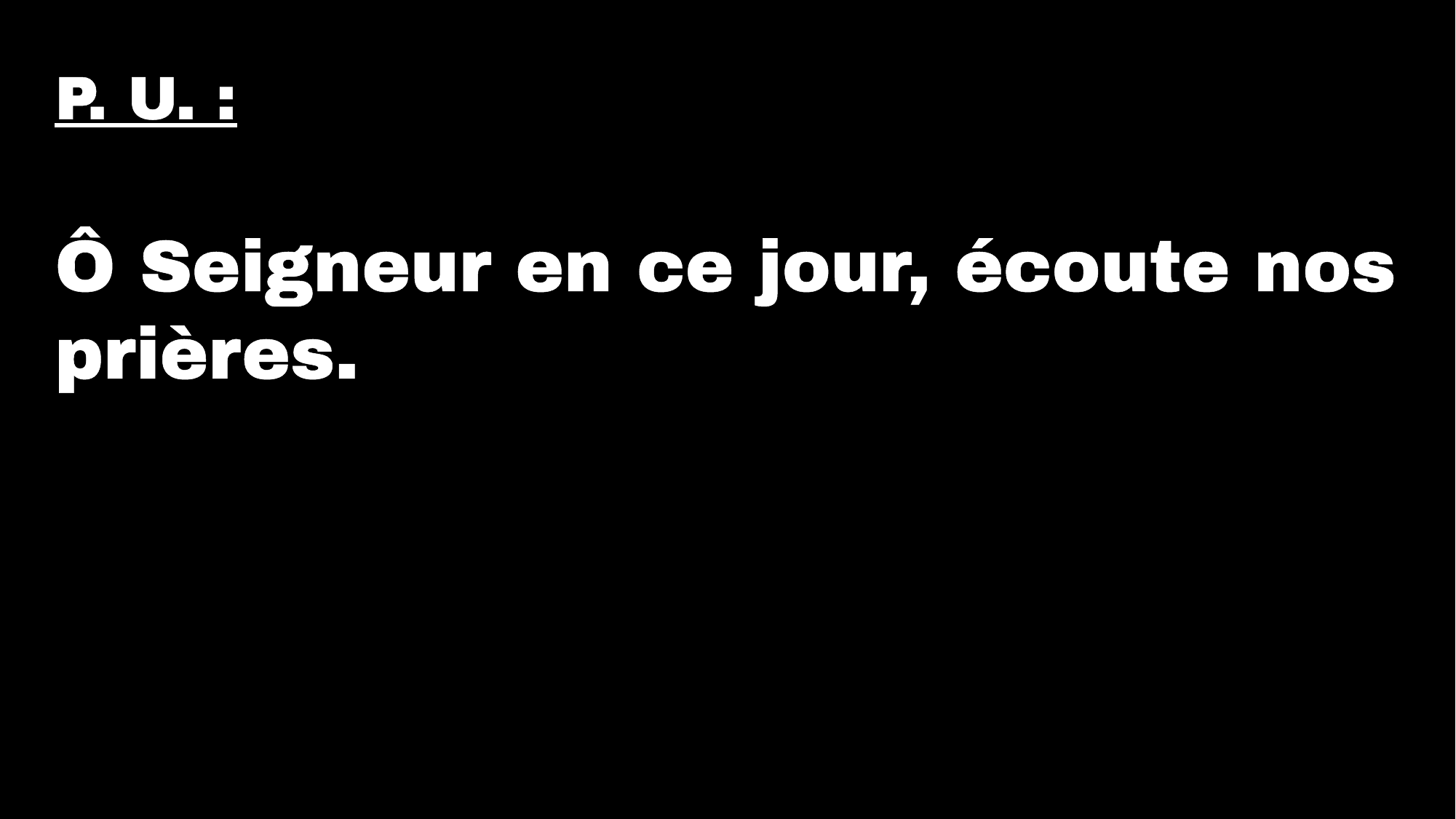

P. U. :

Ô Seigneur en ce jour, écoute nos prières.